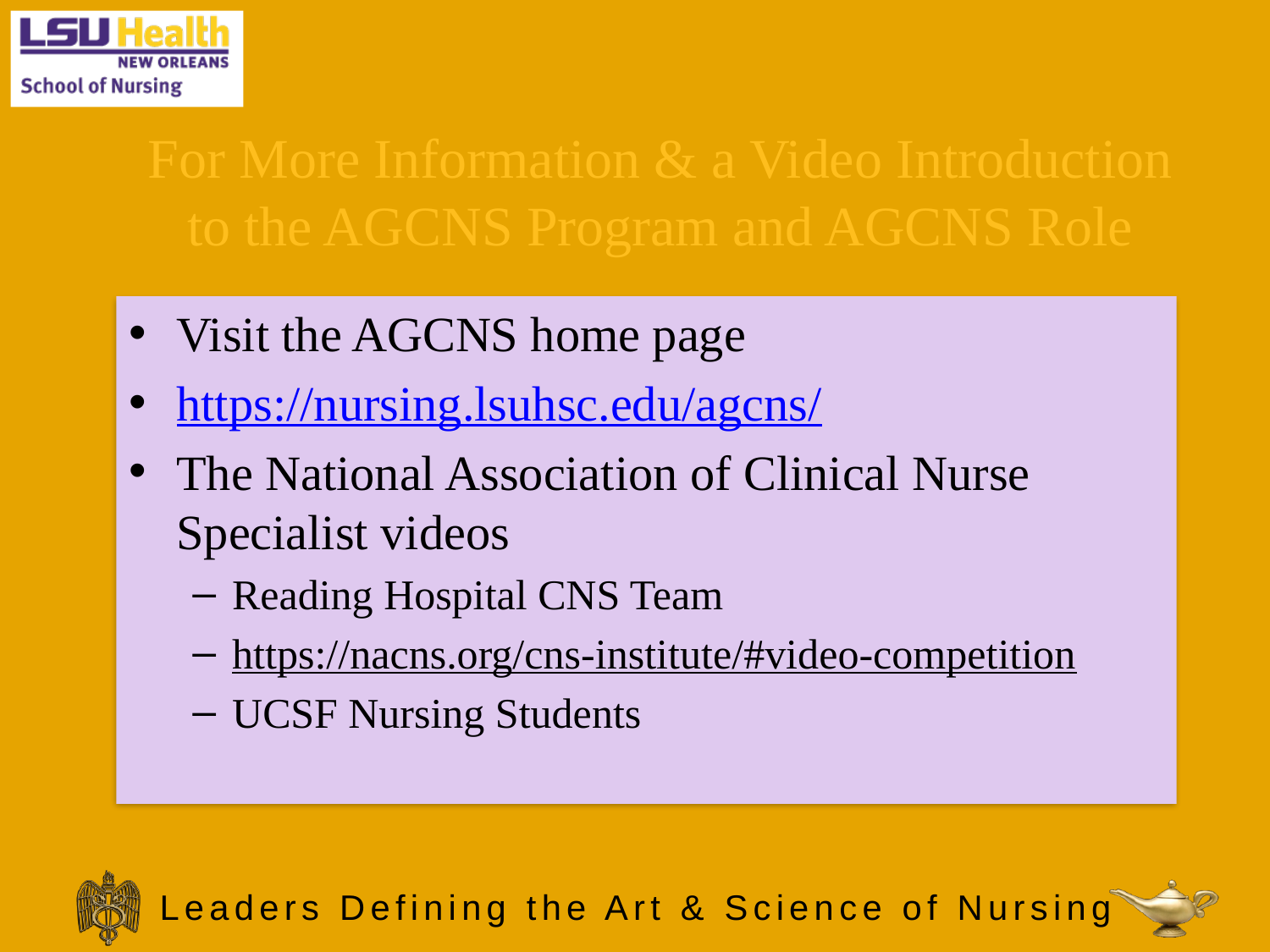

# For More Information & a Video Introduction to the AGCNS Program and AGCNS Role
Visit the AGCNS home page
https://nursing.lsuhsc.edu/agcns/
The National Association of Clinical Nurse Specialist videos
Reading Hospital CNS Team
https://nacns.org/cns-institute/#video-competition
UCSF Nursing Students